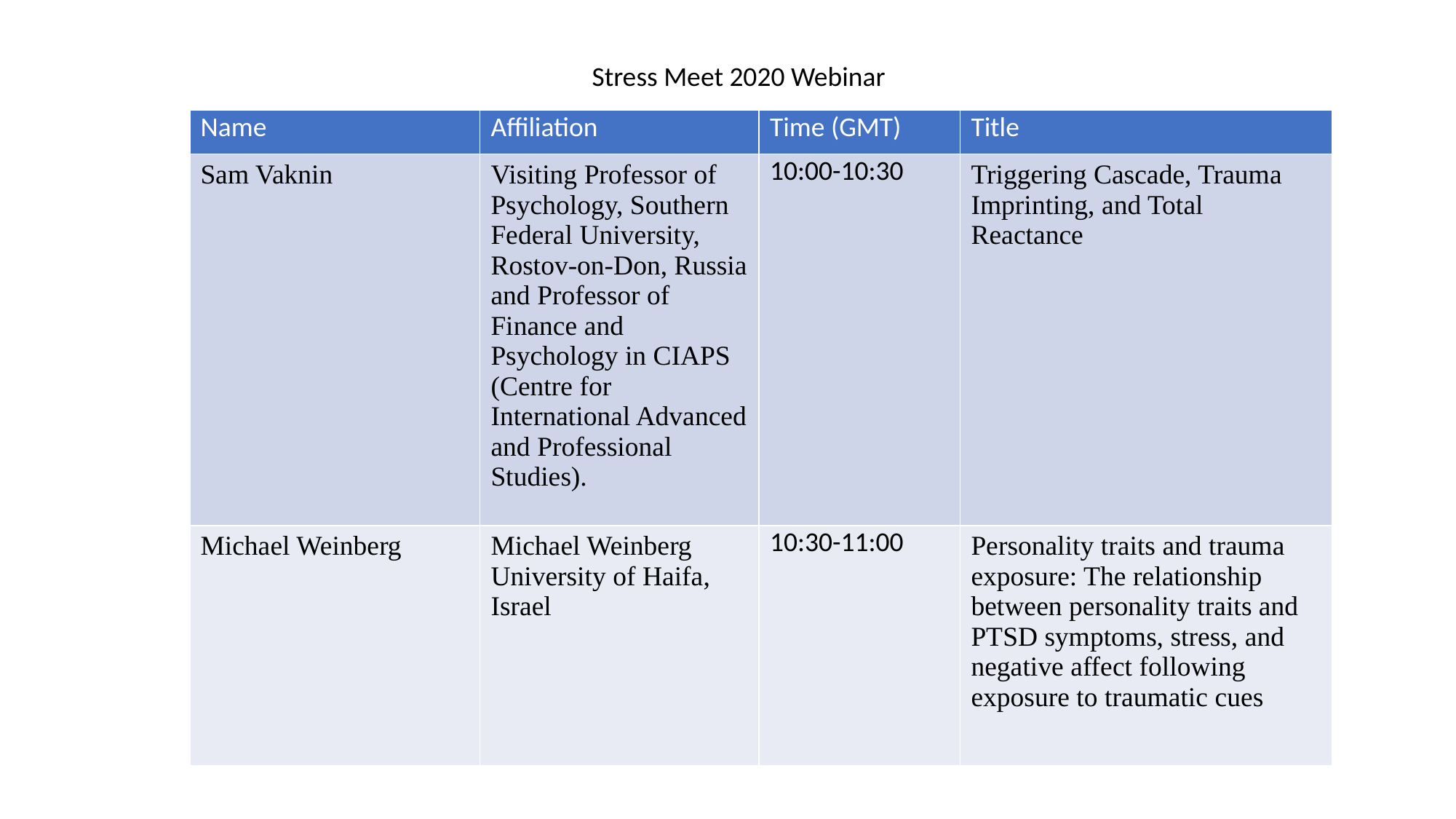

Stress Meet 2020 Webinar
| Name | Affiliation | Time (GMT) | Title |
| --- | --- | --- | --- |
| Sam Vaknin | Visiting Professor of Psychology, Southern Federal University, Rostov-on-Don, Russia and Professor of Finance and Psychology in CIAPS (Centre for International Advanced and Professional Studies). | 10:00-10:30 | Triggering Cascade, Trauma Imprinting, and Total Reactance |
| Michael Weinberg | Michael Weinberg University of Haifa, Israel | 10:30-11:00 | Personality traits and trauma exposure: The relationship between personality traits and PTSD symptoms, stress, and negative affect following exposure to traumatic cues |